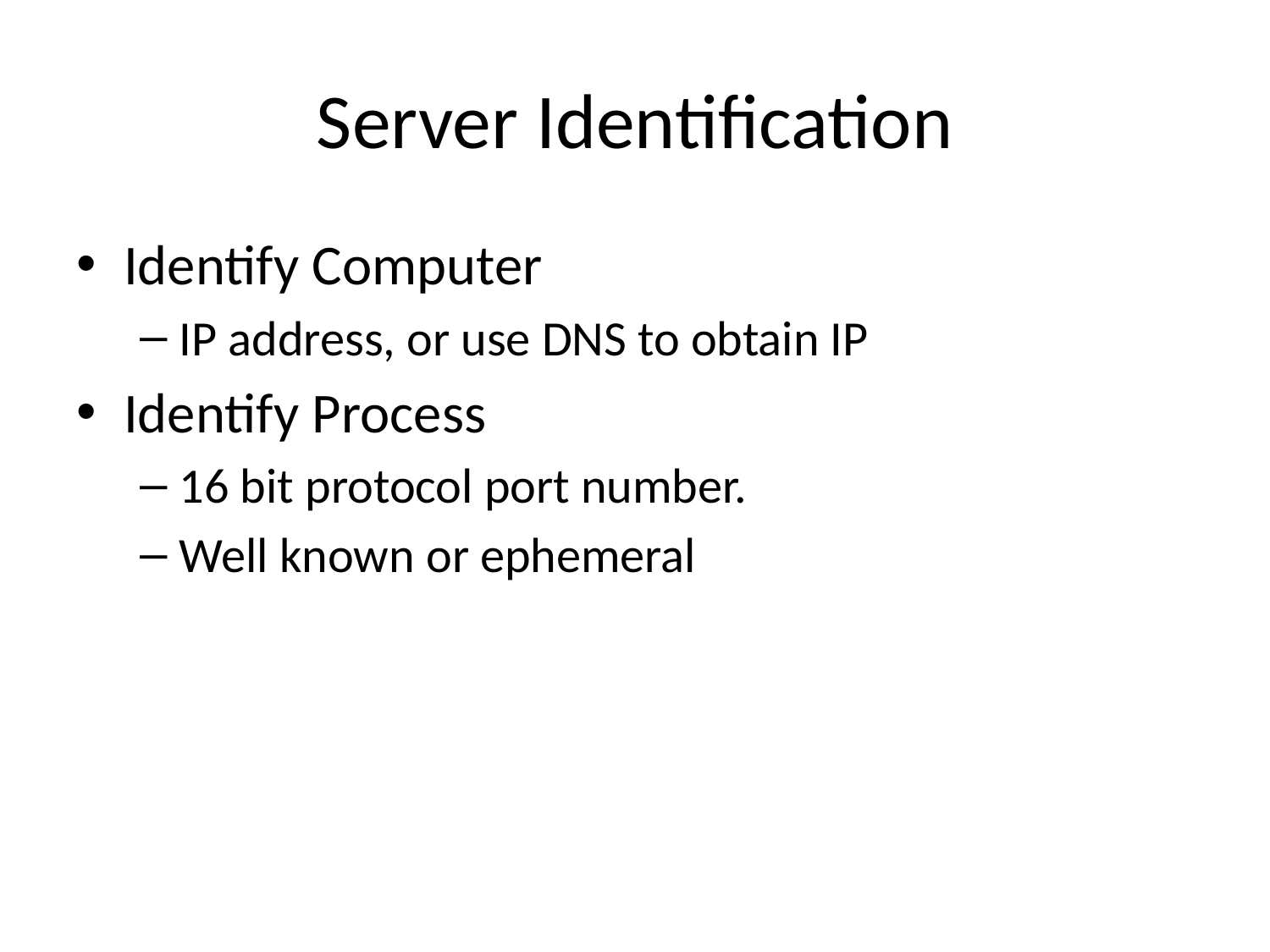

# Server Identification
Identify Computer
IP address, or use DNS to obtain IP
Identify Process
16 bit protocol port number.
Well known or ephemeral